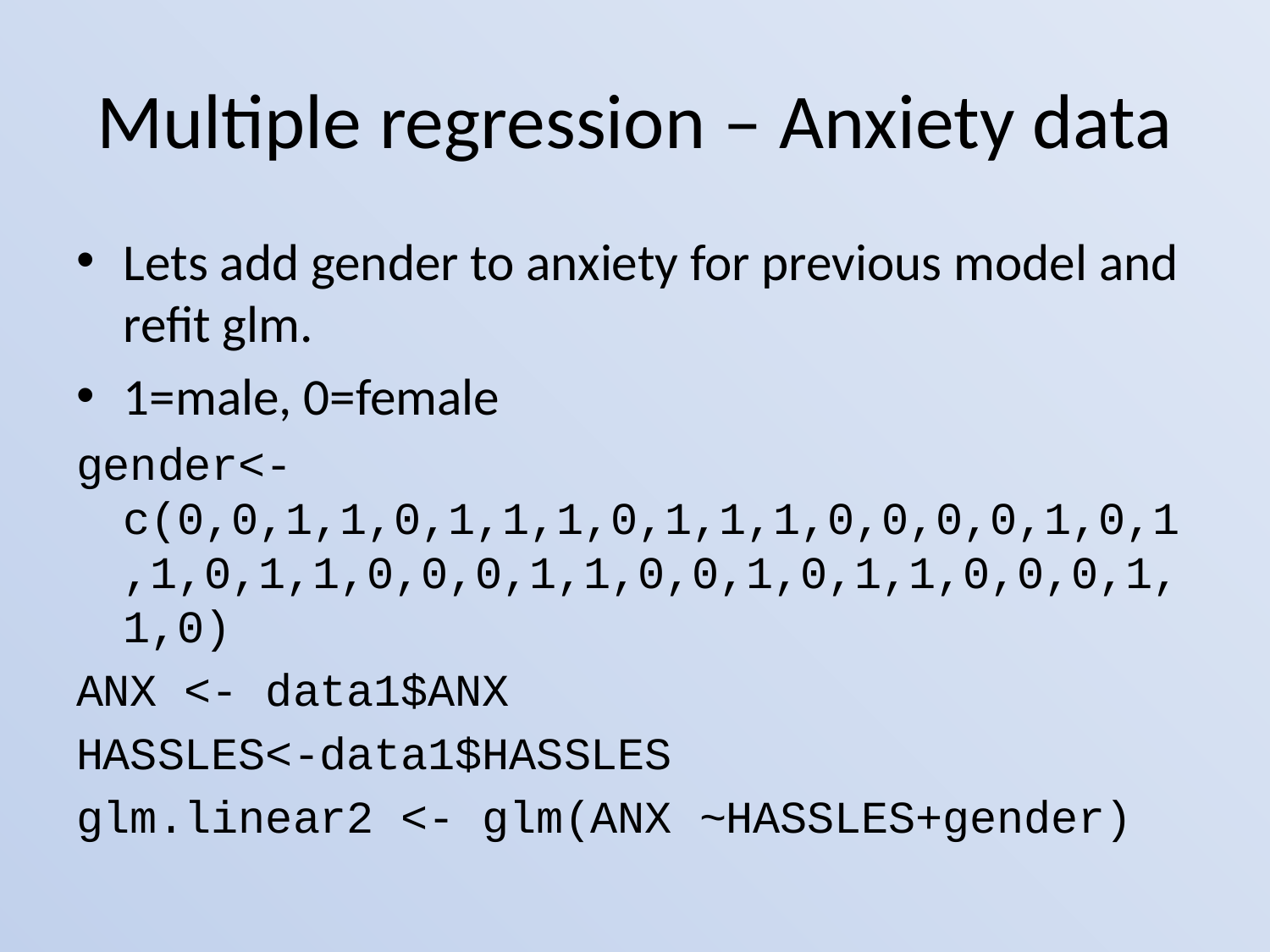

# Multiple regression – Anxiety data
Lets add gender to anxiety for previous model and refit glm.
1=male, 0=female
gender<- c(0,0,1,1,0,1,1,1,0,1,1,1,0,0,0,0,1,0,1,1,0,1,1,0,0,0,1,1,0,0,1,0,1,1,0,0,0,1,1,0)
ANX <- data1$ANX
HASSLES<-data1$HASSLES
glm.linear2 <- glm(ANX ~HASSLES+gender)